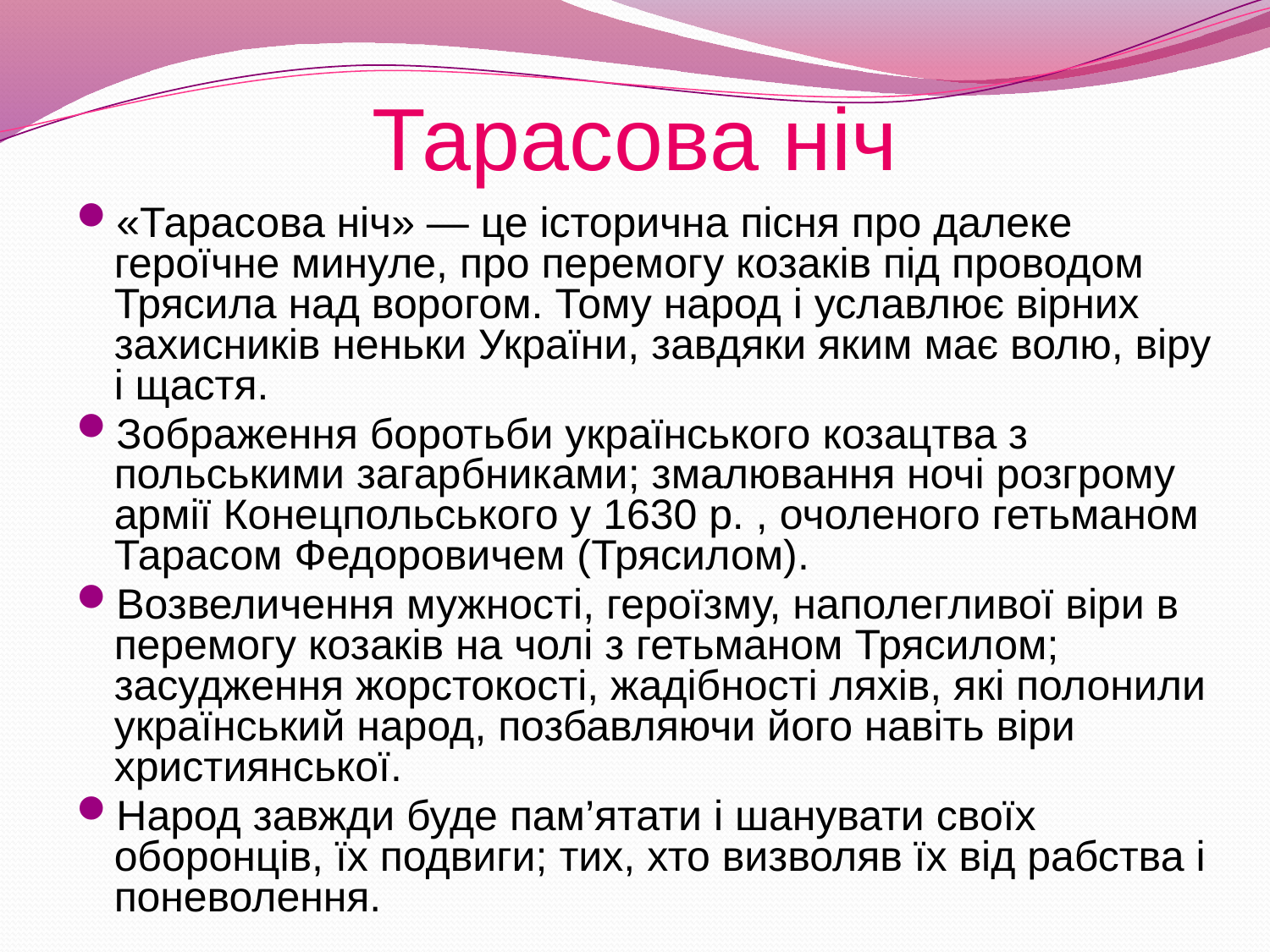

# Тарасова ніч
«Тарасова ніч» — це історична пісня про далеке героїчне минуле, про перемогу козаків під проводом Трясила над ворогом. Тому народ і уславлює вірних захисників неньки України, завдяки яким має волю, віру і щастя.
Зображення боротьби українського козацтва з польськими загарбниками; змалювання ночі розгрому армії Конецпольського у 1630 р. , очоленого гетьманом Тарасом Федоровичем (Трясилом).
Возвеличення мужності, героїзму, наполегливої віри в перемогу козаків на чолі з гетьманом Трясилом; засудження жорстокості, жадібності ляхів, які полонили український народ, позбавляючи його навіть віри християнської.
Народ завжди буде пам’ятати і шанувати своїх оборонців, їх подвиги; тих, хто визволяв їх від рабства і поневолення.